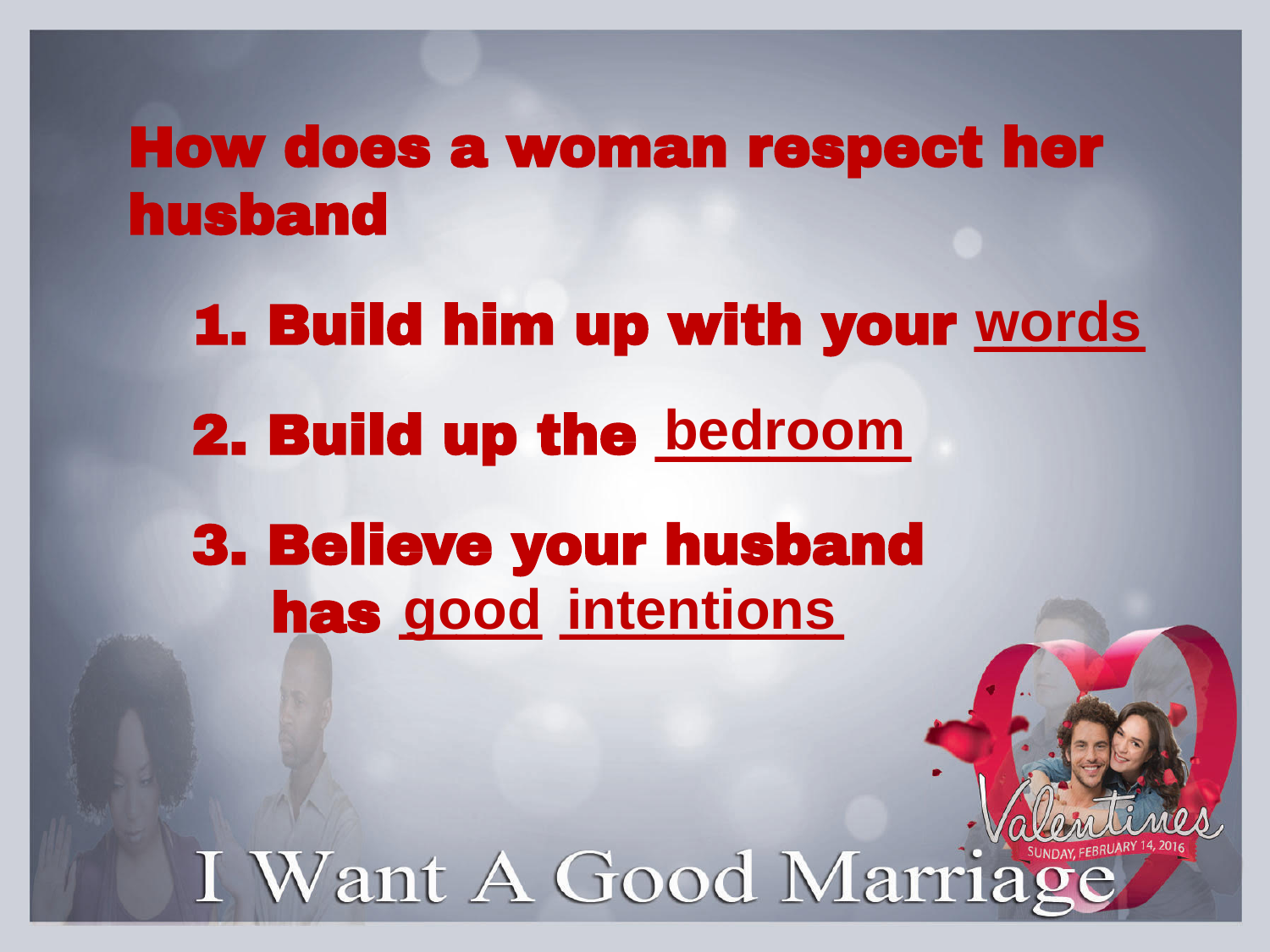

How does a woman respect her husband

1. Build him up with your ______

2. Build up the _________

3. Believe your husband
has _____ __________

words
bedroom
good
intentions